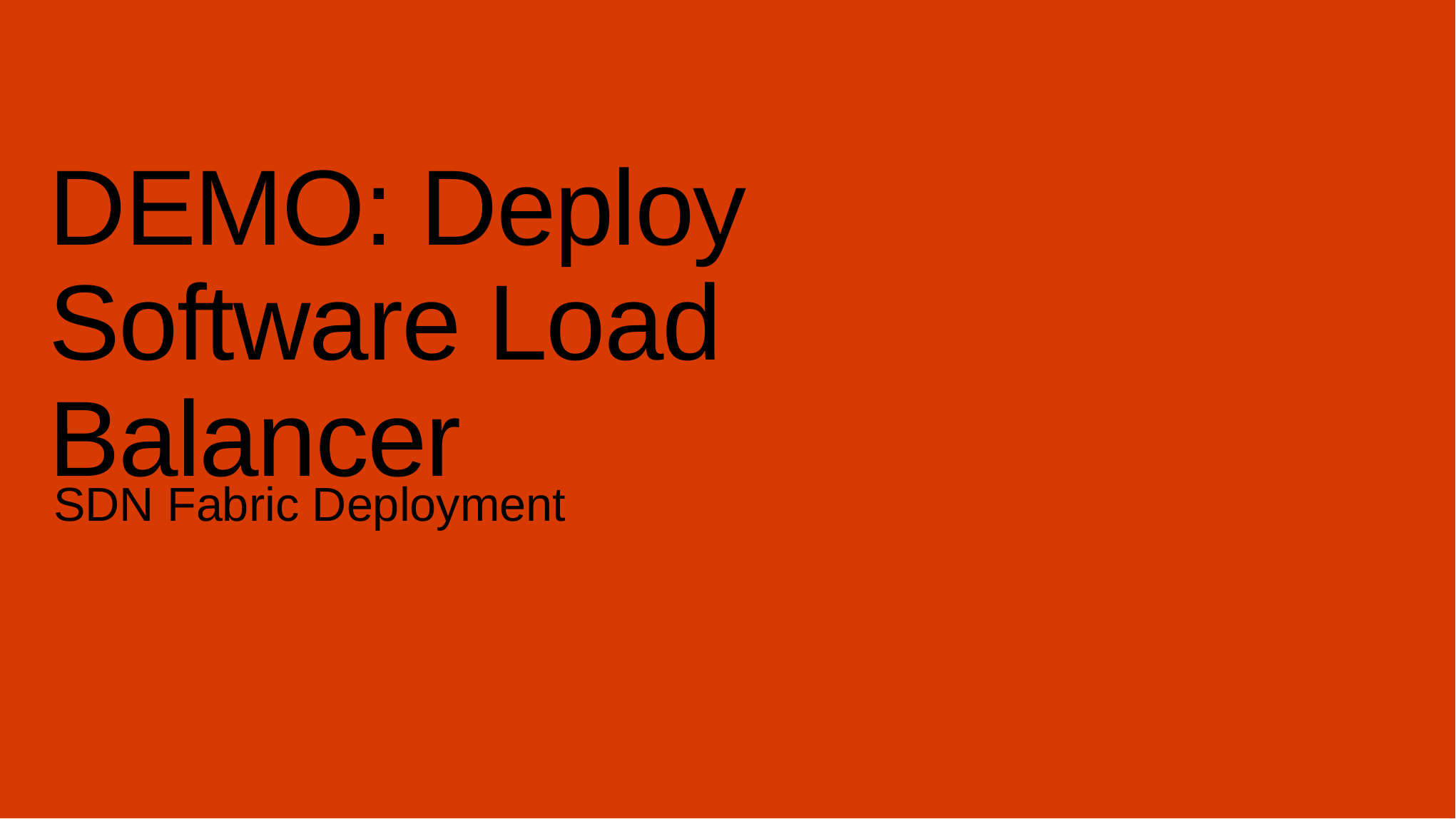

# DEMO: Deploy Software Load Balancer
SDN Fabric Deployment